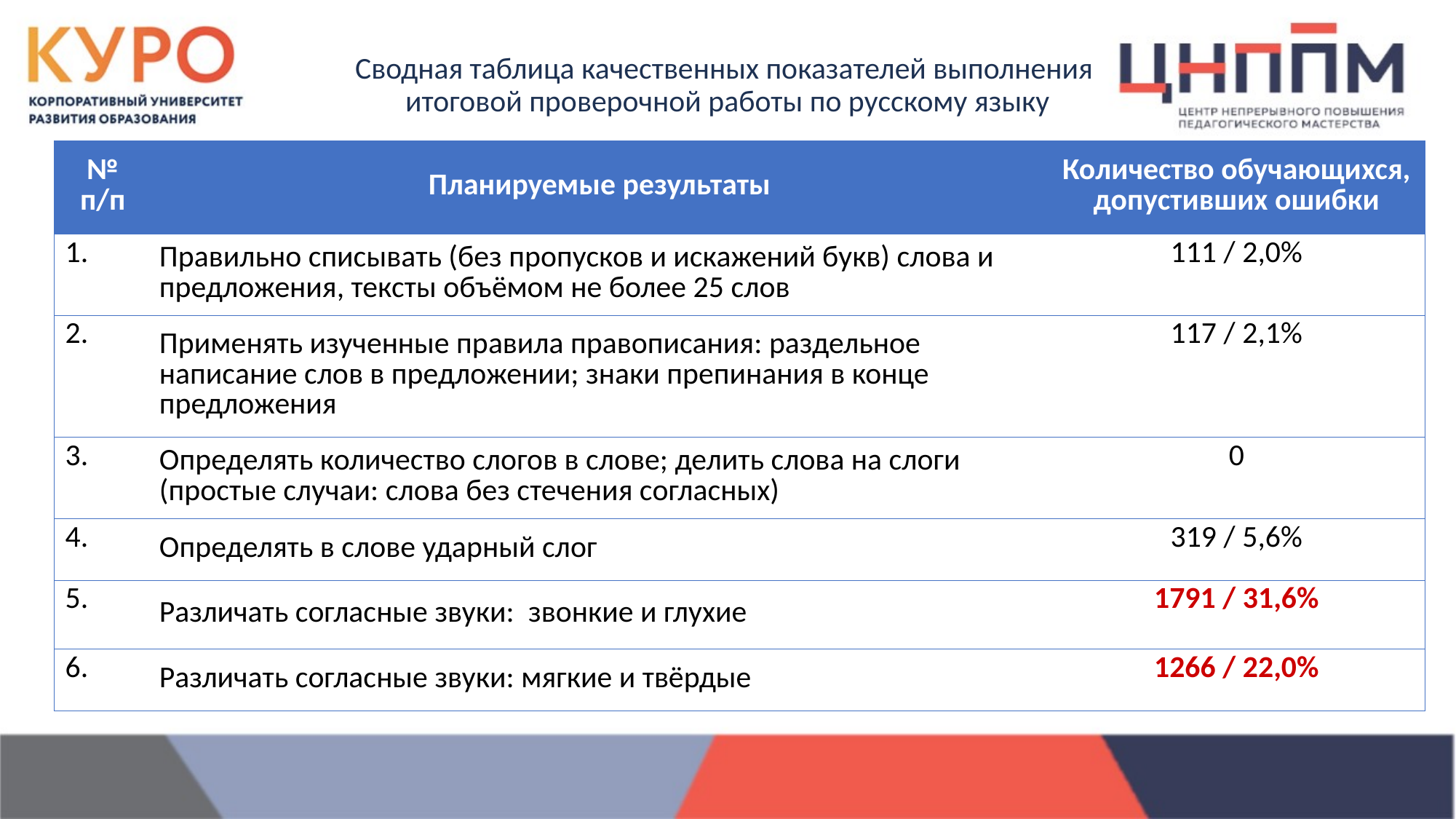

Сводная таблица качественных показателей выполнения
итоговой проверочной работы по русскому языку
| № п/п | Планируемые результаты | Количество обучающихся, допустивших ошибки |
| --- | --- | --- |
| 1. | Правильно списывать (без пропусков и искажений букв) слова и предложения, тексты объёмом не более 25 слов | 111 / 2,0% |
| 2. | Применять изученные правила правописания: раздельное написание слов в предложении; знаки препинания в конце предложения | 117 / 2,1% |
| 3. | Определять количество слогов в слове; делить слова на слоги (простые случаи: слова без стечения согласных) | 0 |
| 4. | Определять в слове ударный слог | 319 / 5,6% |
| 5. | Различать согласные звуки:  звонкие и глухие | 1791 / 31,6% |
| 6. | Различать согласные звуки: мягкие и твёрдые | 1266 / 22,0% |